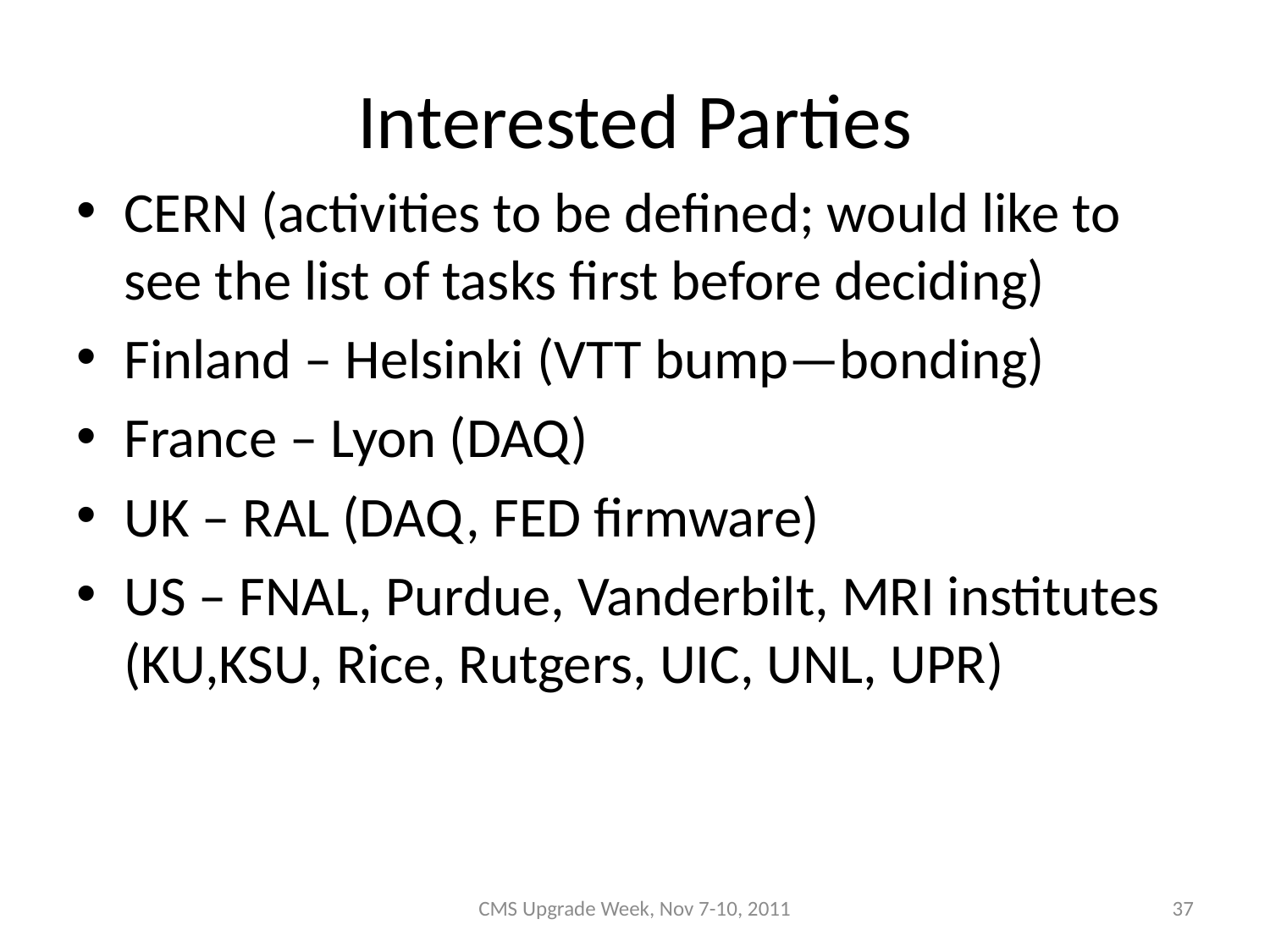

# Interested Parties
CERN (activities to be defined; would like to see the list of tasks first before deciding)
Finland – Helsinki (VTT bump—bonding)
France – Lyon (DAQ)
UK – RAL (DAQ, FED firmware)
US – FNAL, Purdue, Vanderbilt, MRI institutes (KU,KSU, Rice, Rutgers, UIC, UNL, UPR)
CMS Upgrade Week, Nov 7-10, 2011
37